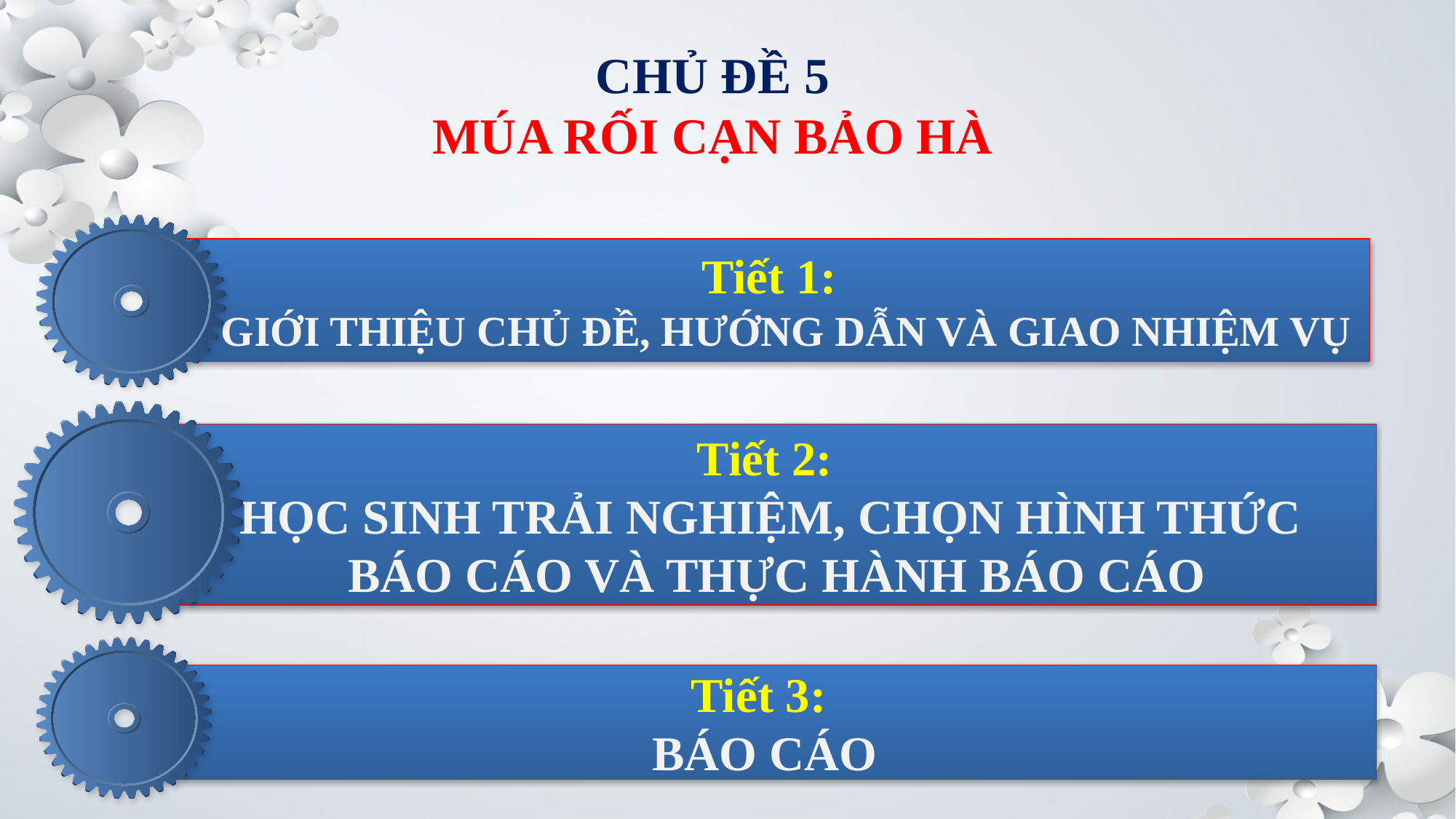

# CHỦ ĐỀ 5 MÚA RỐI CẠN BẢO HÀ

Tiết 1:
  GIỚI THIỆU CHỦ ĐỀ, HƯỚNG DẪN VÀ GIAO NHIỆM VỤ

Tiết 2:
HỌC SINH TRẢI NGHIỆM, CHỌN HÌNH THỨC
 BÁO CÁO VÀ THỰC HÀNH BÁO CÁO

Tiết 3:
BÁO CÁO